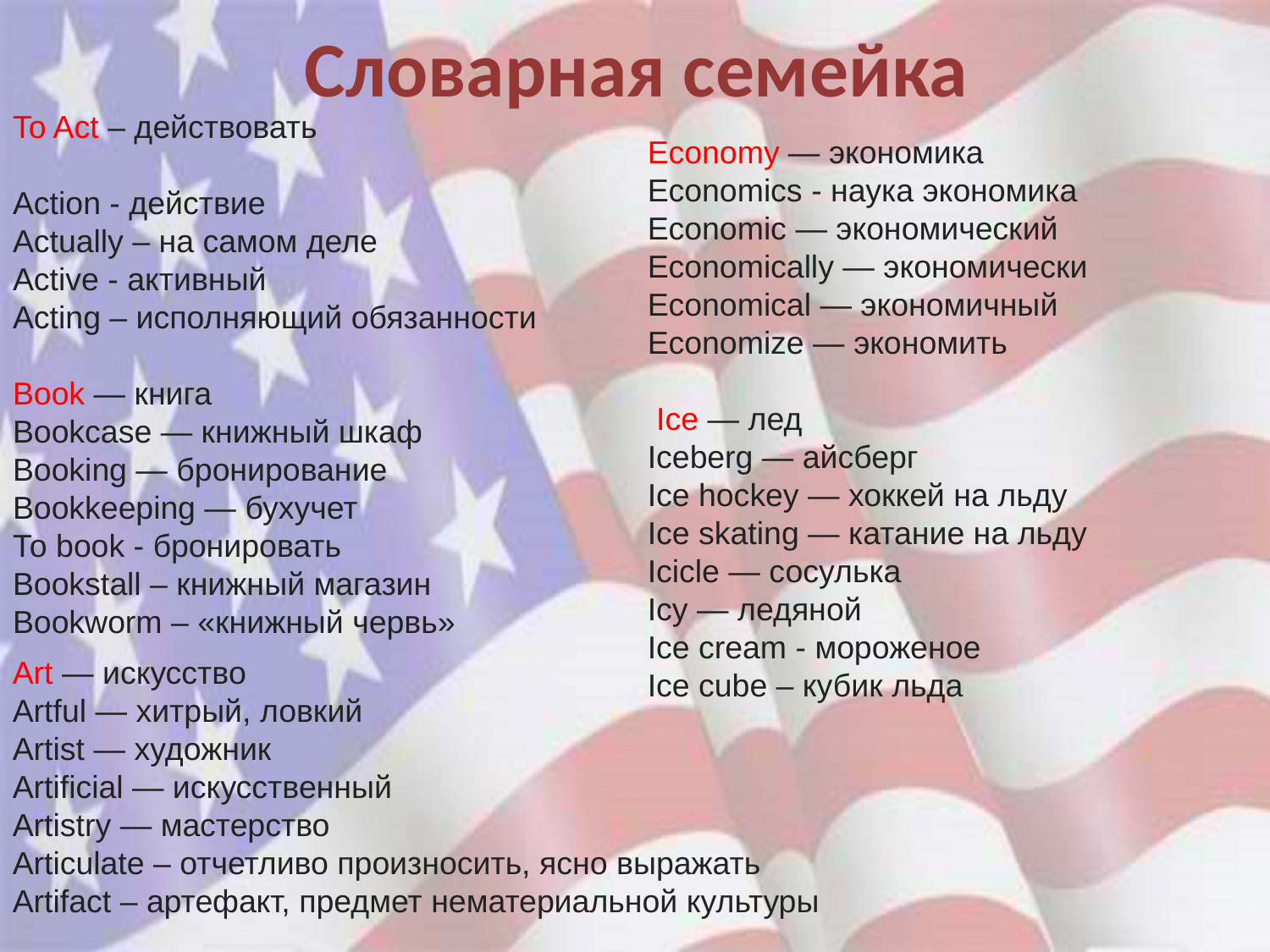

# Словарная семейка
To Act – действовать
Action - действие
Actually – на самом деле
Active - активный
Acting – исполняющий обязанности

Вook — книга
Bookcase — книжный шкаф 
Booking — бронирование 
Bookkeeping — бухучет
То book - бронировать
Bookstall – книжный магазин
Bookworm – «книжный червь»

Economy — экономика
Economics - наука экономика
Economic — экономический 
Economically — экономически 
Economical — экономичный 
Economize — экономить

 Ice — лед
Iceberg — айсберг 
Ice hockey — хоккей на льду 
Ice skating — катание на льду 
Icicle — сосулька
Icy — ледяной
Ice cream - мороженое
Ice cube – кубик льда

Аrt — искусство
Artful — хитрый, ловкий
Artist — художник 
Artificial — искусственный 
Artistry — мастерство
Articulate – отчетливо произносить, ясно выражать
Artifact – артефакт, предмет нематериальной культуры